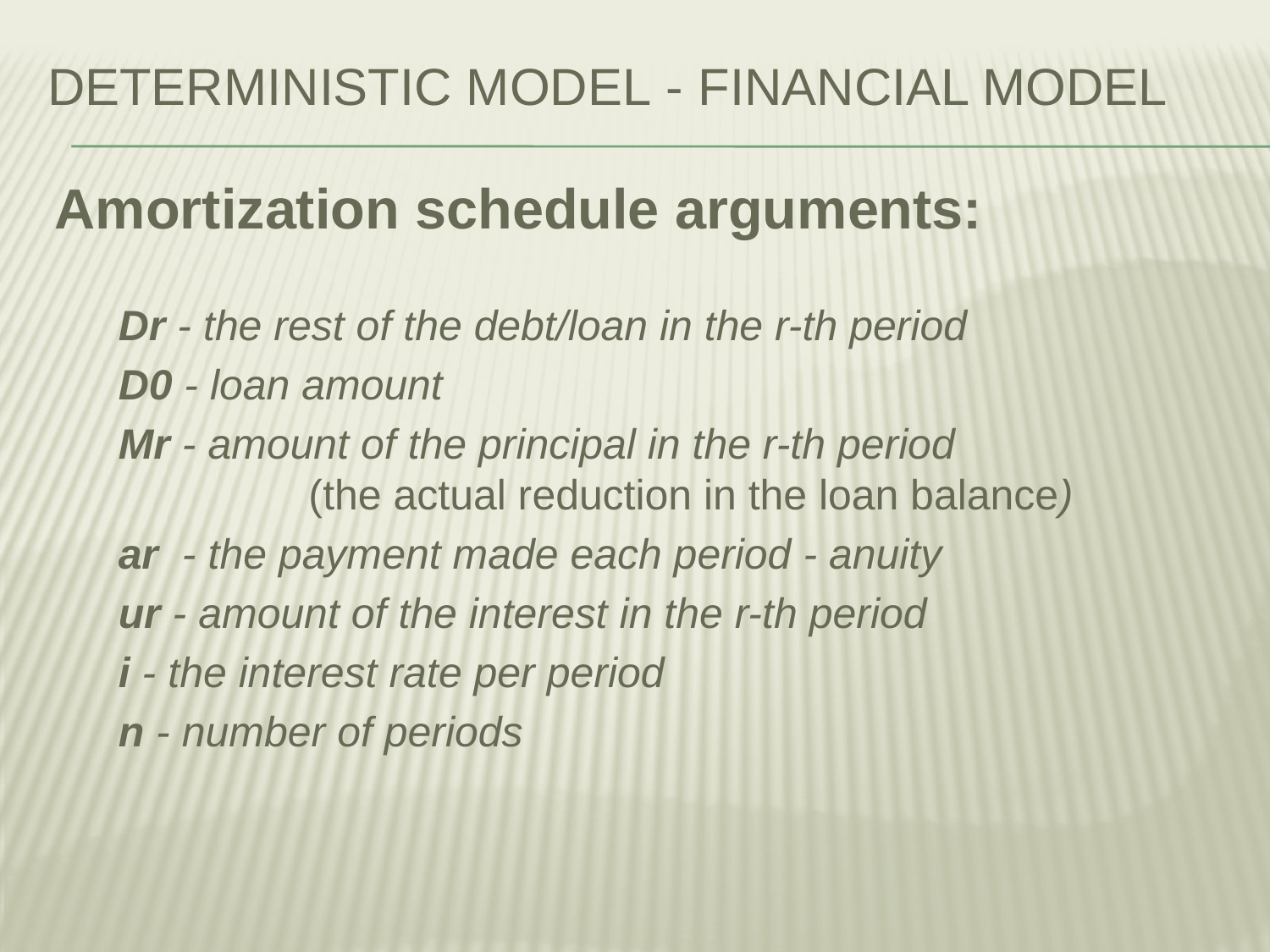

# Deterministic Model - Financial Model
Amortization schedule arguments:

Dr - the rest of the debt/loan in the r-th period
D0 - loan amount
Mr - amount of the principal in the r-th period 		  	  (the actual reduction in the loan balance)
ar  - the payment made each period - anuity
ur - amount of the interest in the r-th period
i - the interest rate per period
n - number of periods